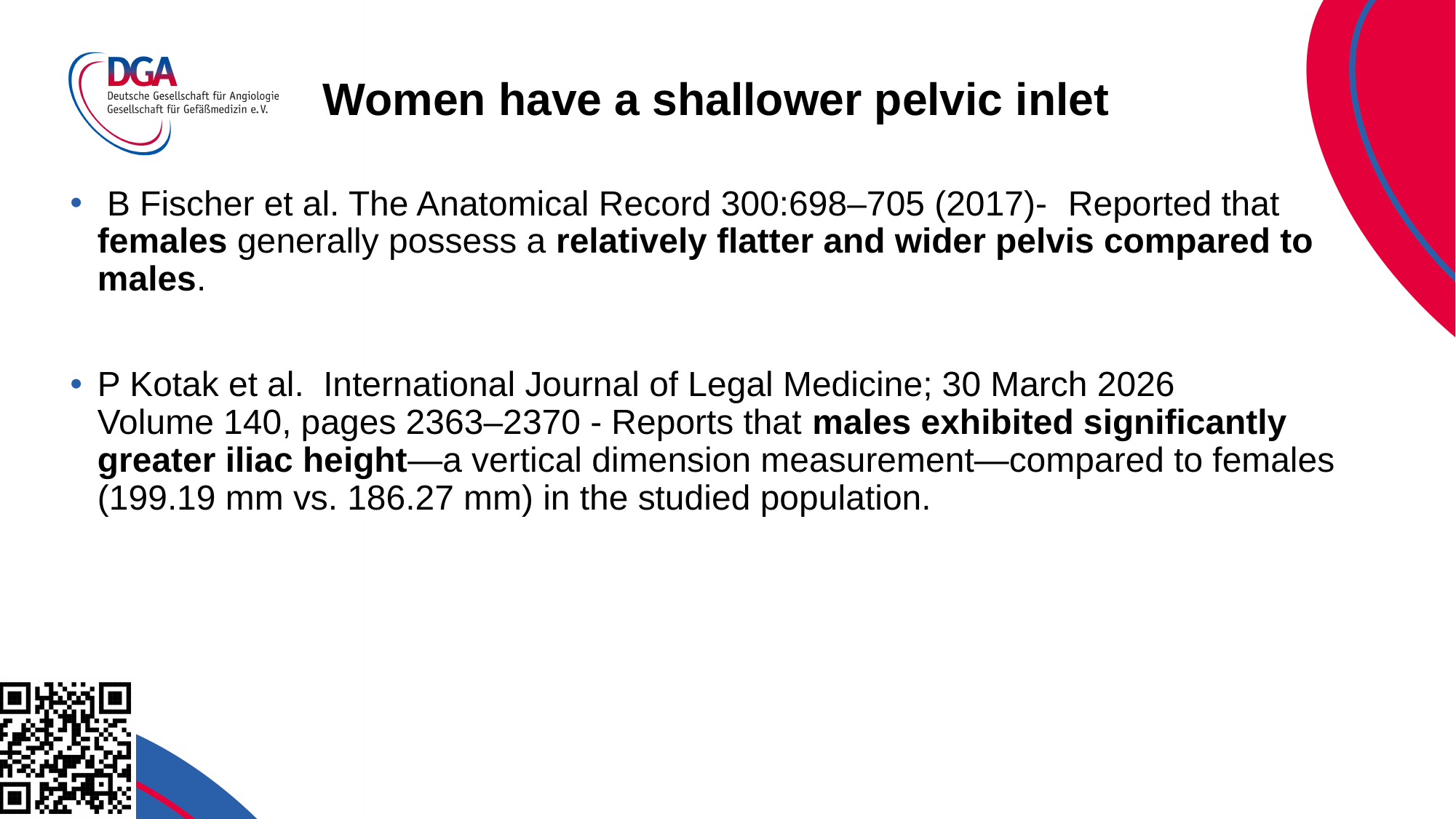

# Women have a shallower pelvic inlet
 B Fischer et al. The Anatomical Record 300:698–705 (2017)-  Reported that females generally possess a relatively flatter and wider pelvis compared to males.

P Kotak et al.  International Journal of Legal Medicine; 30 March 2026 Volume 140, pages 2363–2370 - Reports that males exhibited significantly greater iliac height—a vertical dimension measurement—compared to females (199.19 mm vs. 186.27 mm) in the studied population.